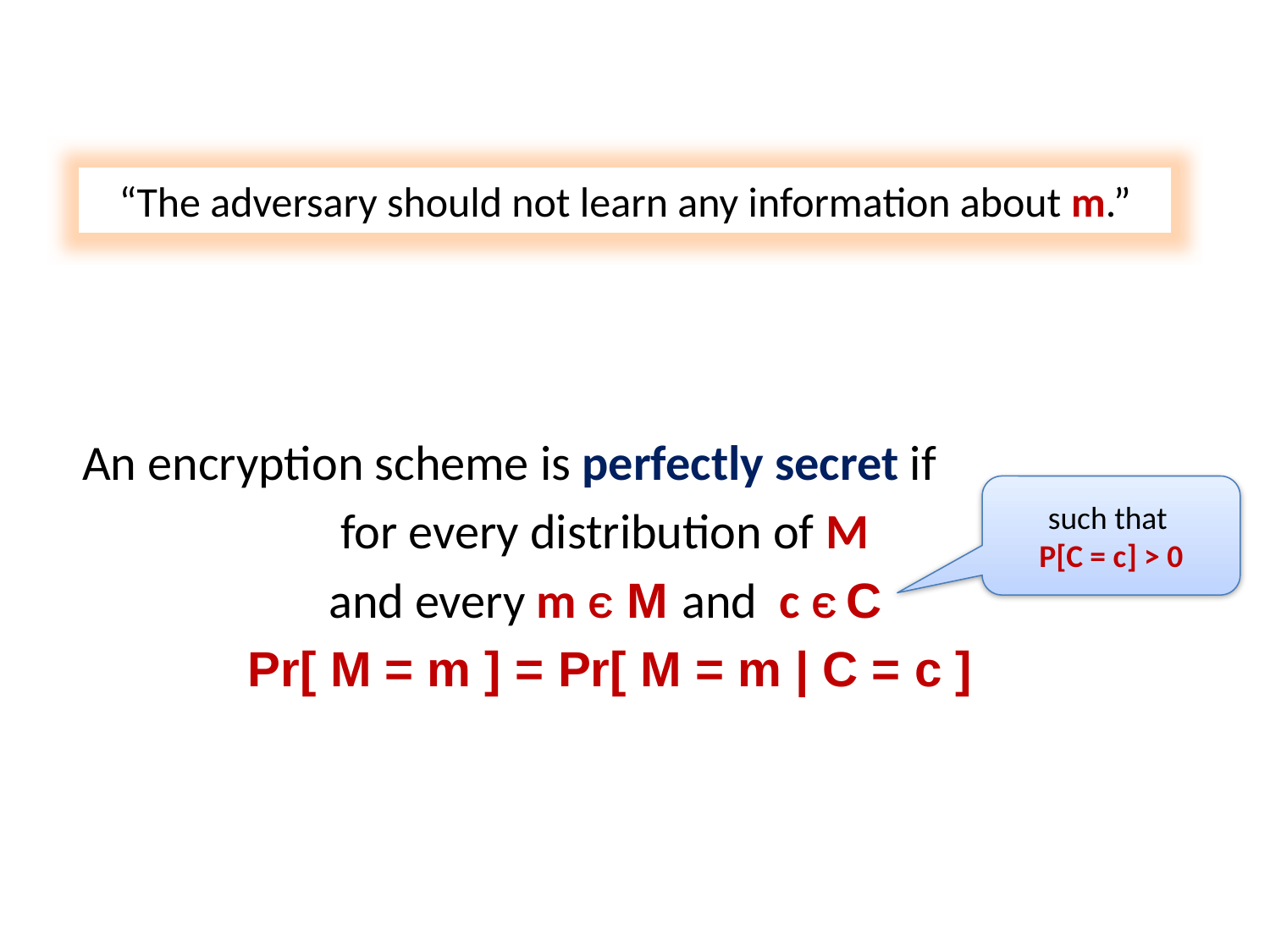

“The adversary should not learn any information about m.”
An encryption scheme is perfectly secret if
for every distribution of M
and every m Є M and  c Є C
Pr[ M = m ] = Pr[ M = m | C = c ]
such that
P[C = c] > 0